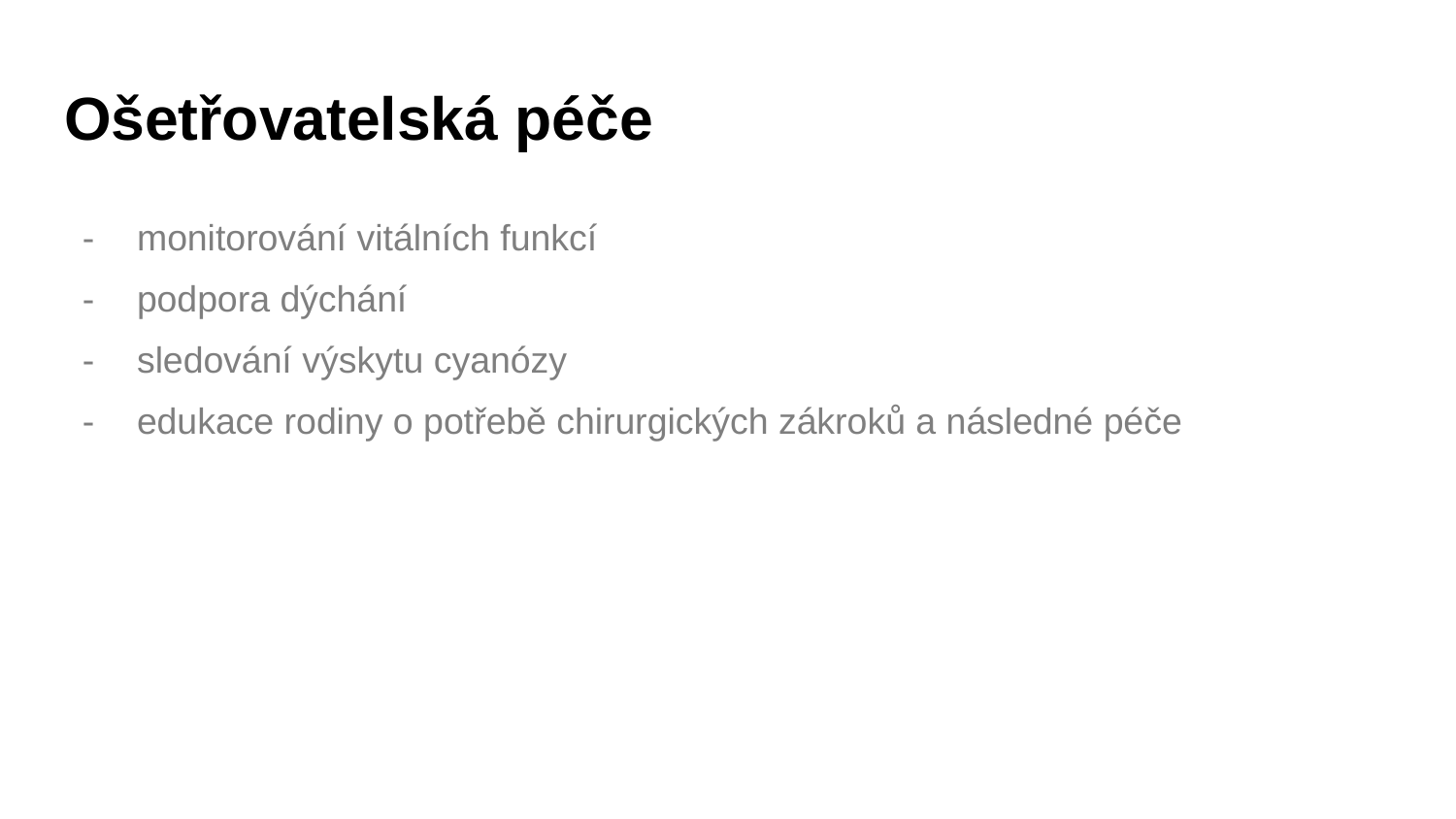

# Ošetřovatelská péče
monitorování vitálních funkcí
podpora dýchání
sledování výskytu cyanózy
edukace rodiny o potřebě chirurgických zákroků a následné péče